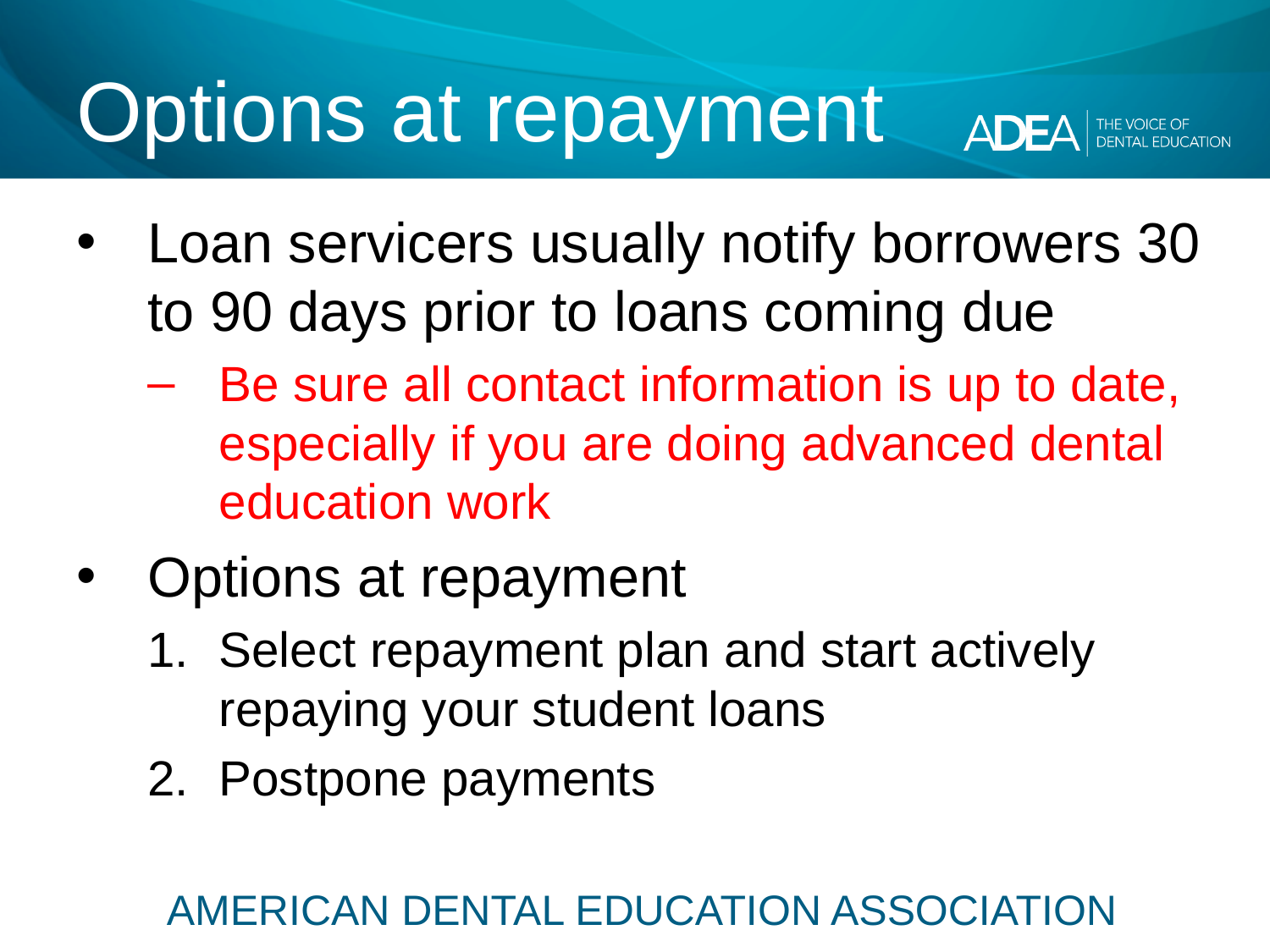

# Options at repayment
Loan servicers usually notify borrowers 30 to 90 days prior to loans coming due
Be sure all contact information is up to date, especially if you are doing advanced dental education work
Options at repayment
Select repayment plan and start actively repaying your student loans
Postpone payments